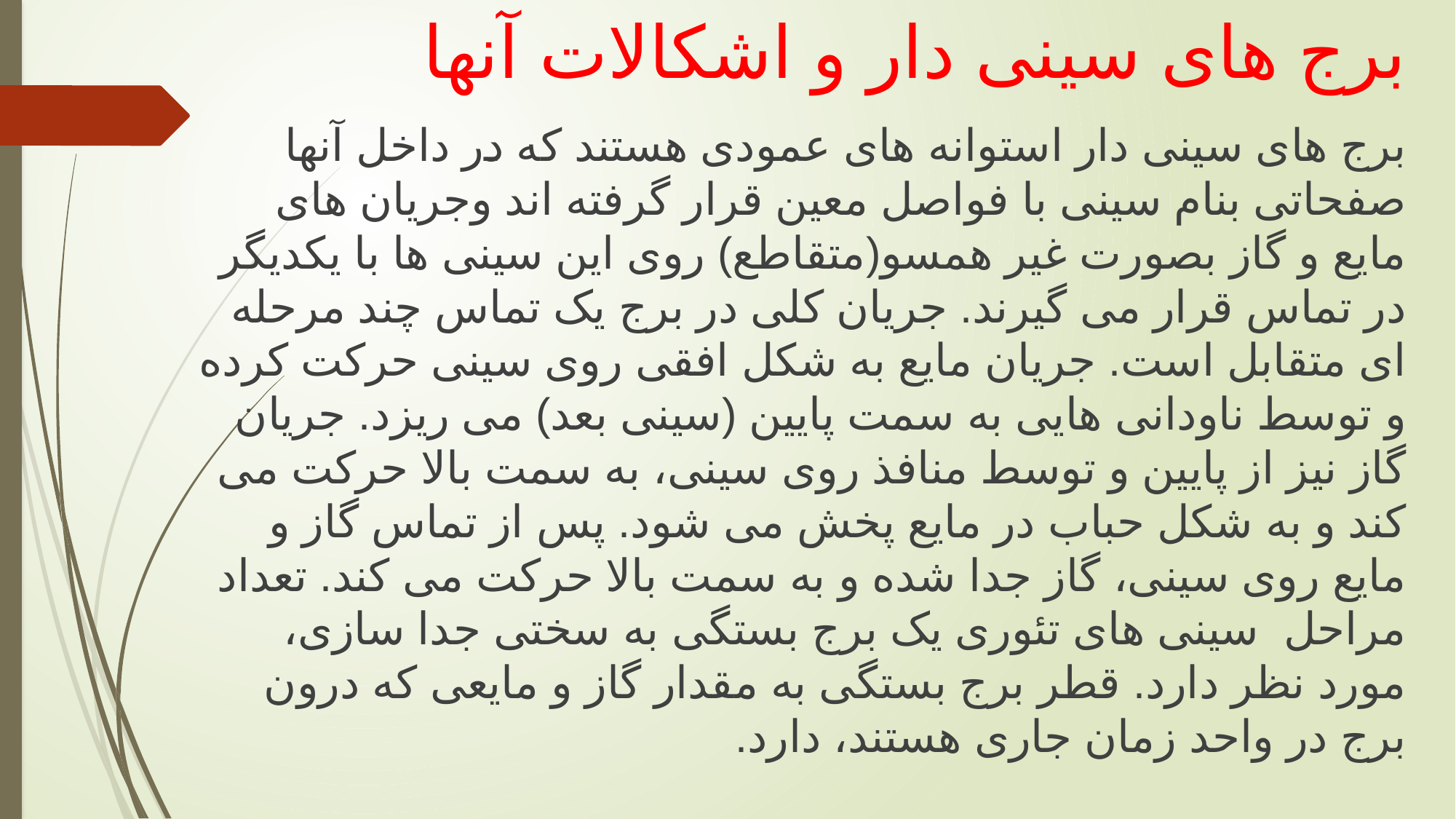

# برج های سینی دار و اشکالات آنها
برج های سینی دار استوانه های عمودی هستند که در داخل آنها صفحاتی بنام سینی با فواصل معین قرار گرفته اند وجریان های مایع و گاز بصورت غیر همسو(متقاطع) روی این سینی ها با یکدیگر در تماس قرار می گیرند. جریان کلی در برج یک تماس چند مرحله ای متقابل است. جریان مایع به شکل افقی روی سینی حرکت کرده و توسط ناودانی هایی به سمت پایین (سینی بعد) می ریزد. جریان گاز نیز از پایین و توسط منافذ روی سینی، به سمت بالا حرکت می کند و به شکل حباب در مایع پخش می شود. پس از تماس گاز و مایع روی سینی، گاز جدا شده و به سمت بالا حرکت می کند. تعداد مراحل  سینی های تئوری یک برج بستگی به سختی جدا سازی، مورد نظر دارد. قطر برج بستگی به مقدار گاز و مایعی که درون برج در واحد زمان جاری هستند، دارد.